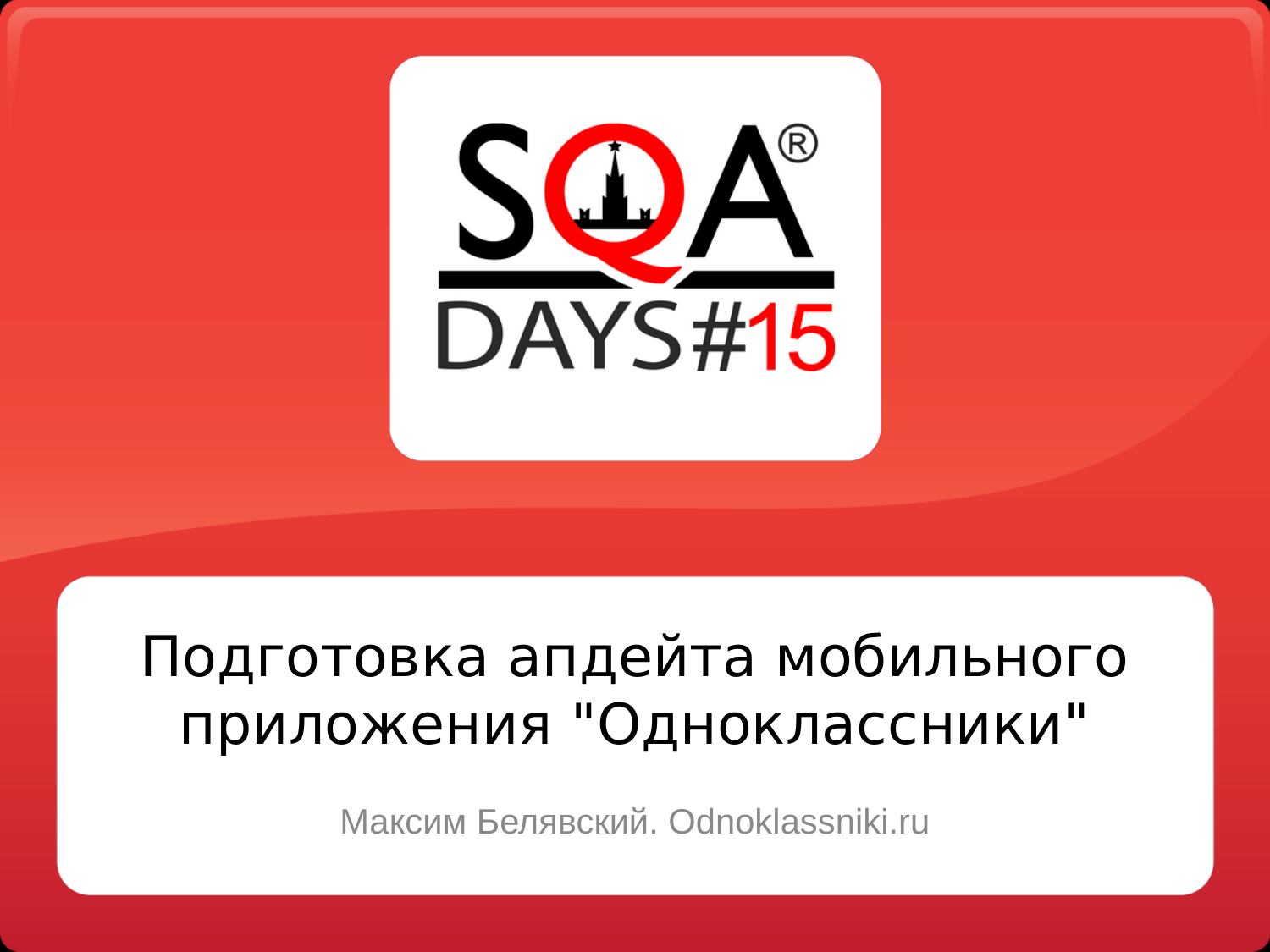

# Подготовка апдейта мобильного приложения "Одноклассники"
Максим Белявский. Odnoklassniki.ru